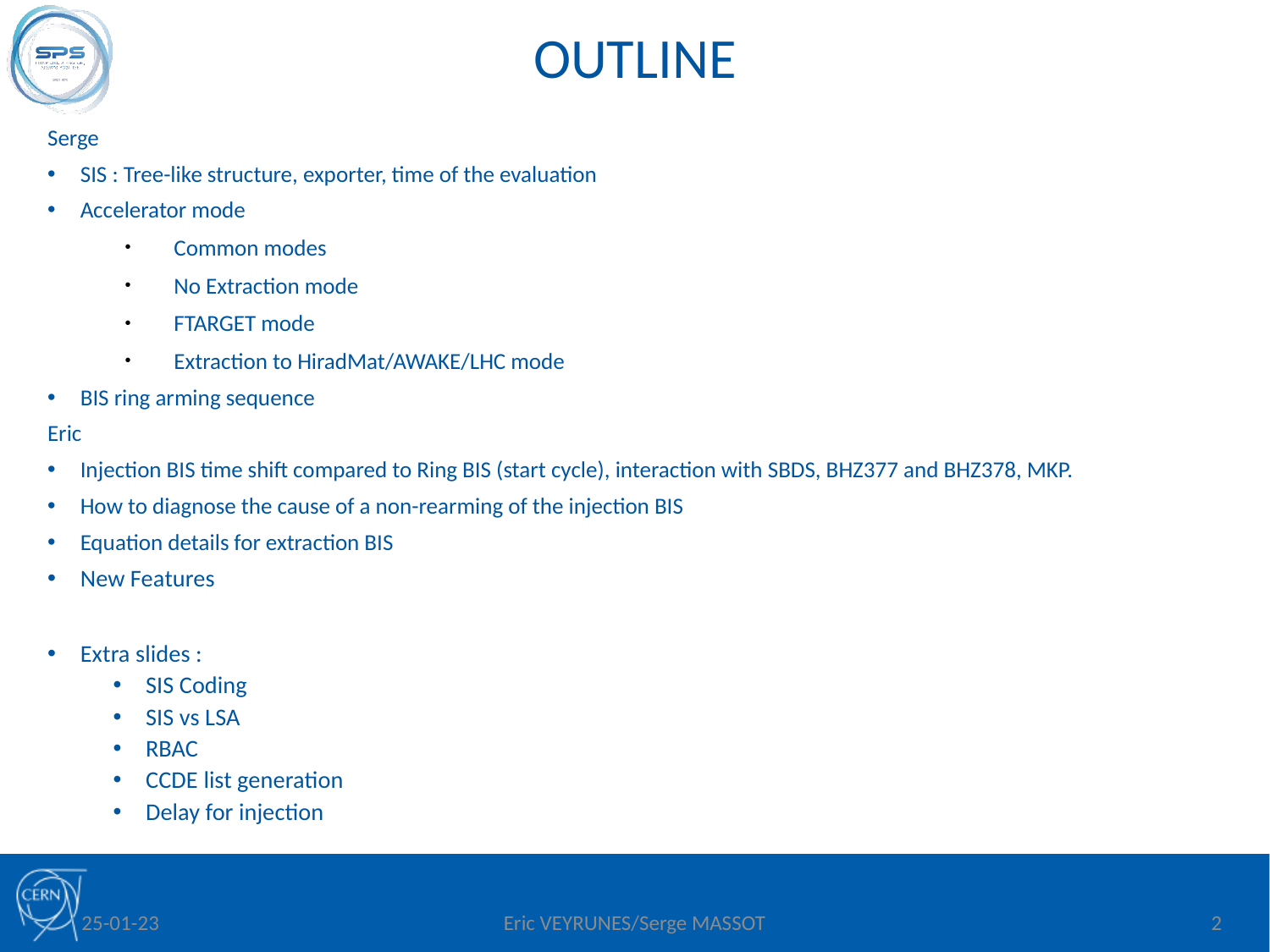

# OUTLINE
Serge
SIS : Tree-like structure, exporter, time of the evaluation
Accelerator mode
Common modes
No Extraction mode
FTARGET mode
Extraction to HiradMat/AWAKE/LHC mode
BIS ring arming sequence
Eric
Injection BIS time shift compared to Ring BIS (start cycle), interaction with SBDS, BHZ377 and BHZ378, MKP.
How to diagnose the cause of a non-rearming of the injection BIS
Equation details for extraction BIS
New Features

Extra slides :
SIS Coding
SIS vs LSA
RBAC
CCDE list generation
Delay for injection

       25-01-23
Eric VEYRUNES/Serge MASSOT
2